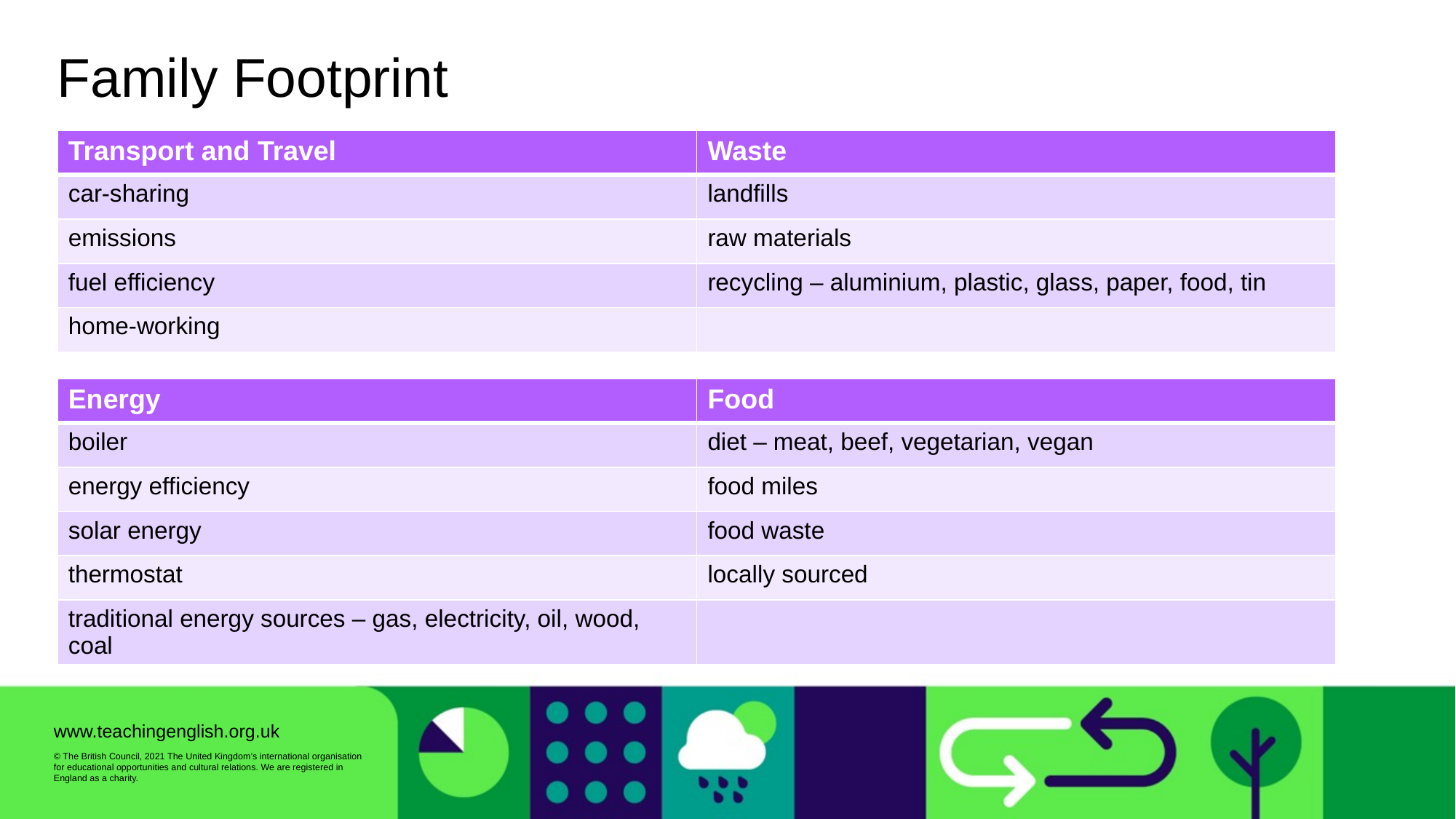

Family Footprint
| Transport and Travel | Waste |
| --- | --- |
| car-sharing | landfills |
| emissions | raw materials |
| fuel efficiency | recycling – aluminium, plastic, glass, paper, food, tin |
| home-working |  |
| Energy | Food |
| --- | --- |
| boiler | diet – meat, beef, vegetarian, vegan |
| energy efficiency | food miles |
| solar energy | food waste |
| thermostat | locally sourced |
| traditional energy sources – gas, electricity, oil, wood, coal |  |
www.teachingenglish.org.uk
© The British Council, 2021 The United Kingdom’s international organisation for educational opportunities and cultural relations. We are registered in England as a charity.